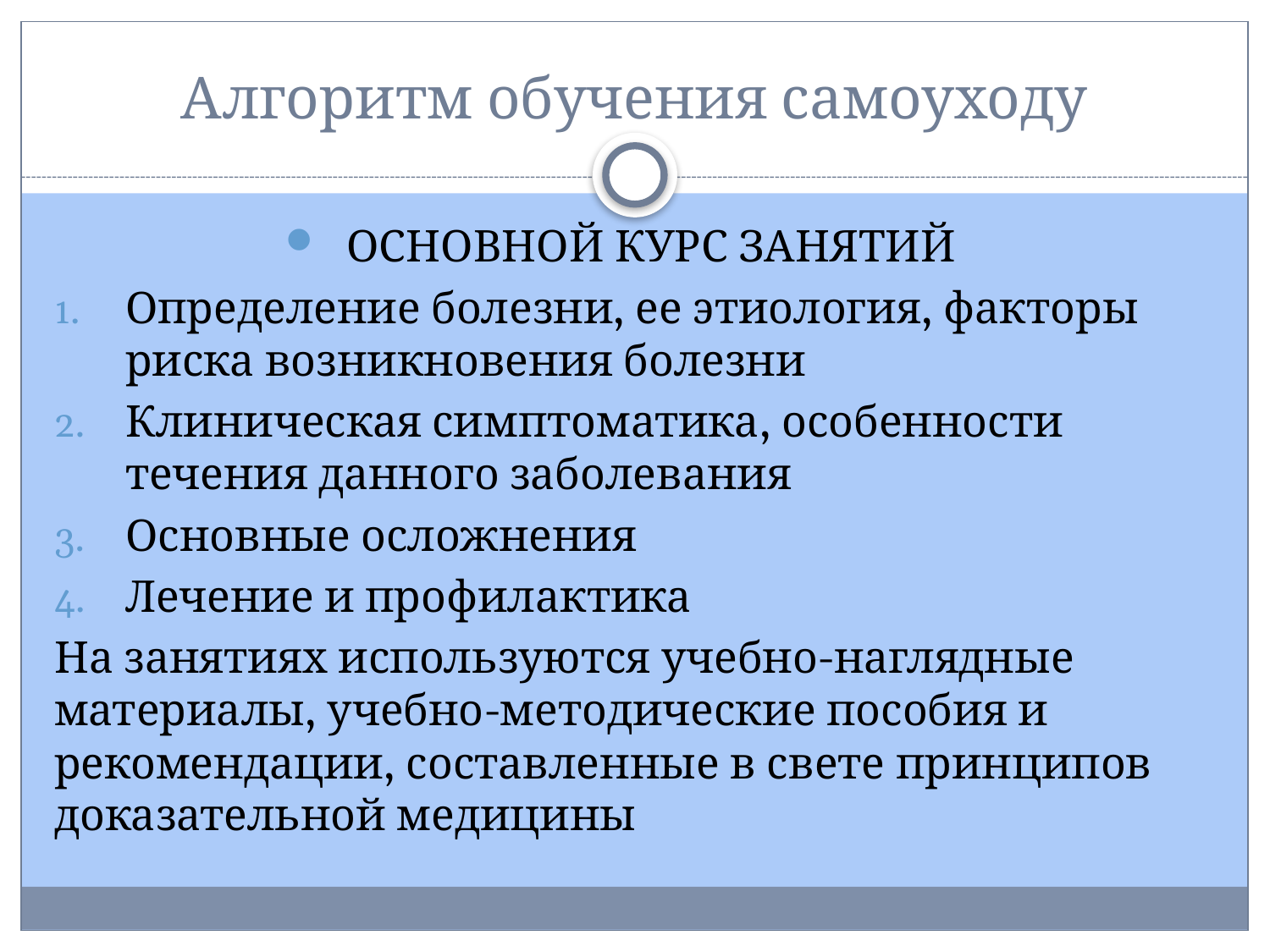

# Алгоритм обучения самоуходу
ОСНОВНОЙ КУРС ЗАНЯТИЙ
Определение болезни, ее этиология, факторы риска возникновения болезни
Клиническая симптоматика, особенности течения данного заболевания
Основные осложнения
Лечение и профилактика
На занятиях используются учебно-наглядные материалы, учебно-методические пособия и рекомендации, составленные в свете принципов доказательной медицины